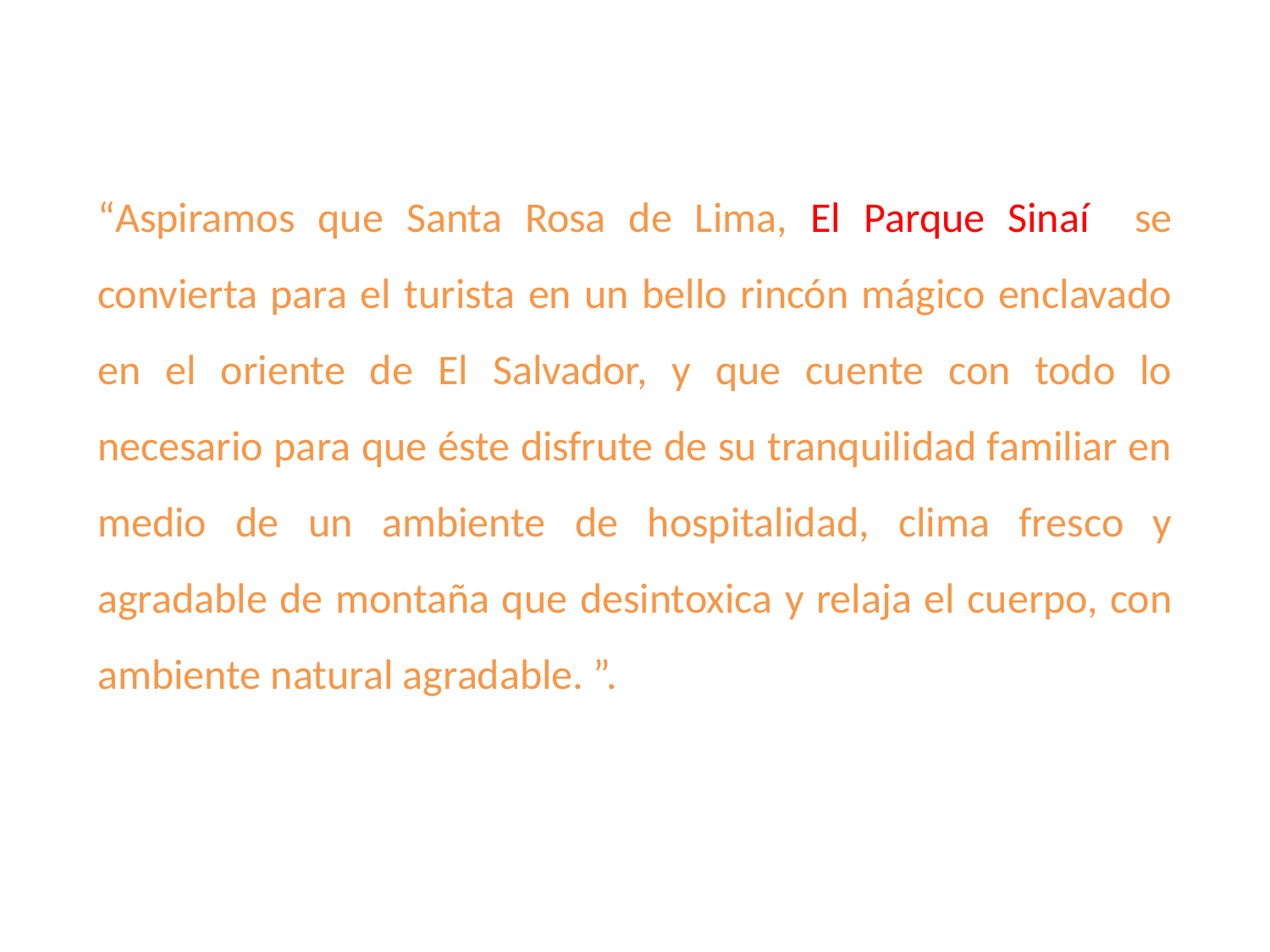

# “Aspiramos que Santa Rosa de Lima, El Parque Sinaí  se convierta para el turista en un bello rincón mágico enclavado en el oriente de El Salvador, y que cuente con todo lo necesario para que éste disfrute de su tranquilidad familiar en medio de un ambiente de hospitalidad, clima fresco y agradable de montaña que desintoxica y relaja el cuerpo, con ambiente natural agradable. ”.